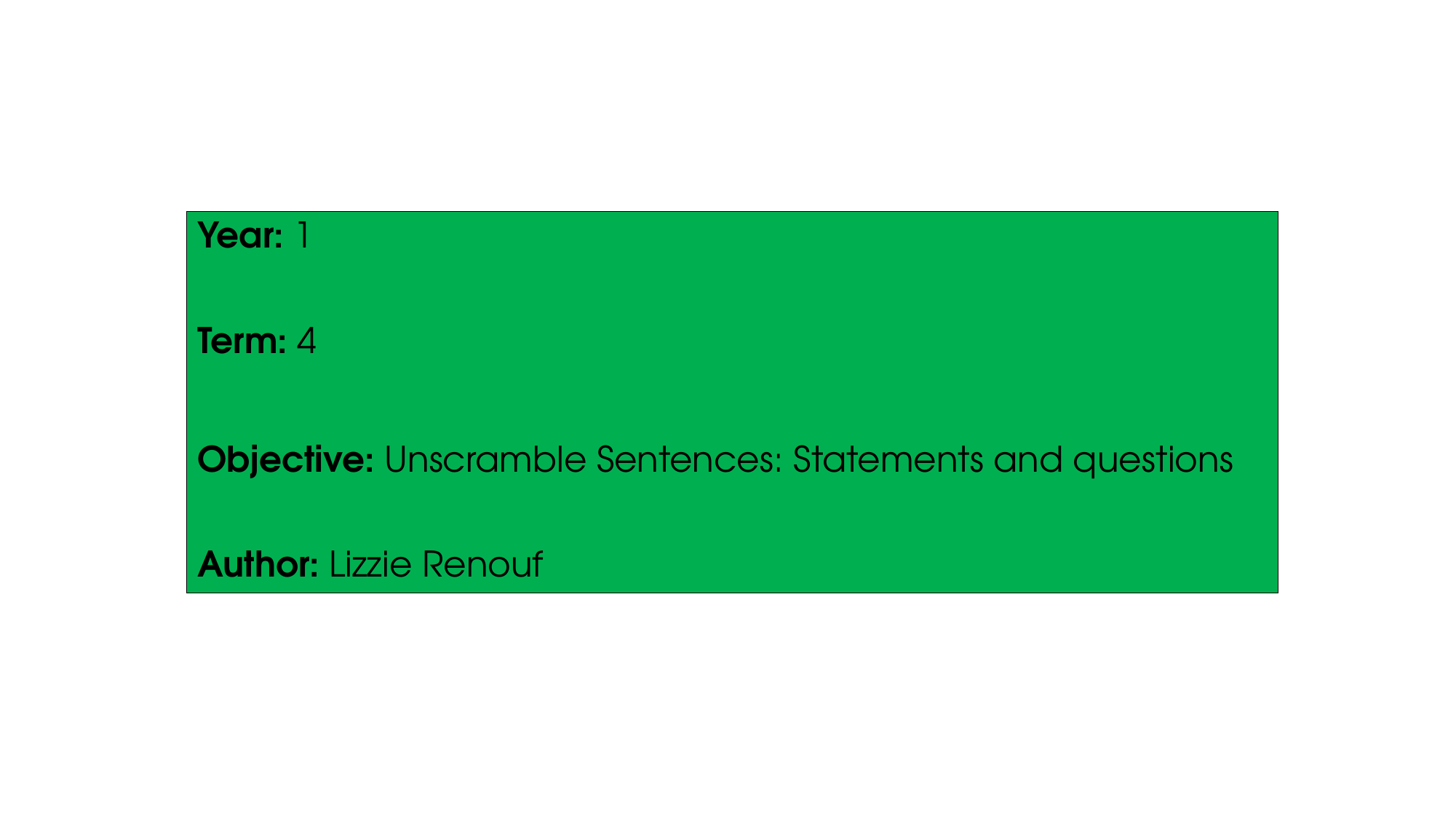

Year: 1

Term: 4

Objective: Unscramble Sentences: Statements and questions

Author: Lizzie Renouf